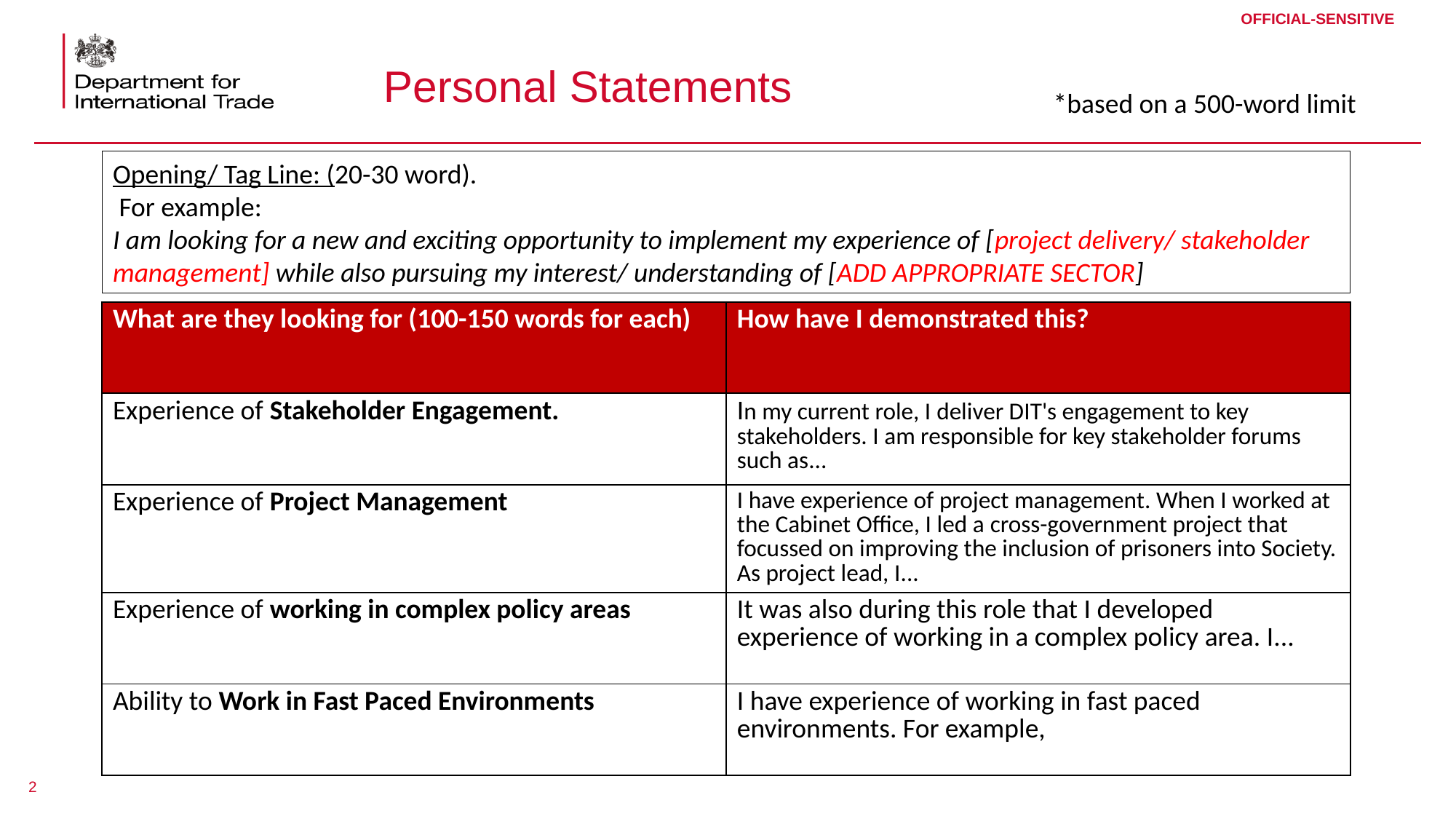

# Personal Statements
*based on a 500-word limit
Opening/ Tag Line: (20-30 word).
 For example:
I am looking for a new and exciting opportunity to implement my experience of [project delivery/ stakeholder management] while also pursuing my interest/ understanding of [ADD APPROPRIATE SECTOR]
| What are they looking for (100-150 words for each) | How have I demonstrated this? |
| --- | --- |
| Experience of Stakeholder Engagement. | In my current role, I deliver DIT's engagement to key stakeholders. I am responsible for key stakeholder forums such as... |
| Experience of Project Management | I have experience of project management. When I worked at the Cabinet Office, I led a cross-government project that focussed on improving the inclusion of prisoners into Society. As project lead, I... |
| Experience of working in complex policy areas | It was also during this role that I developed experience of working in a complex policy area. I... |
| Ability to Work in Fast Paced Environments | I have experience of working in fast paced environments. For example, |